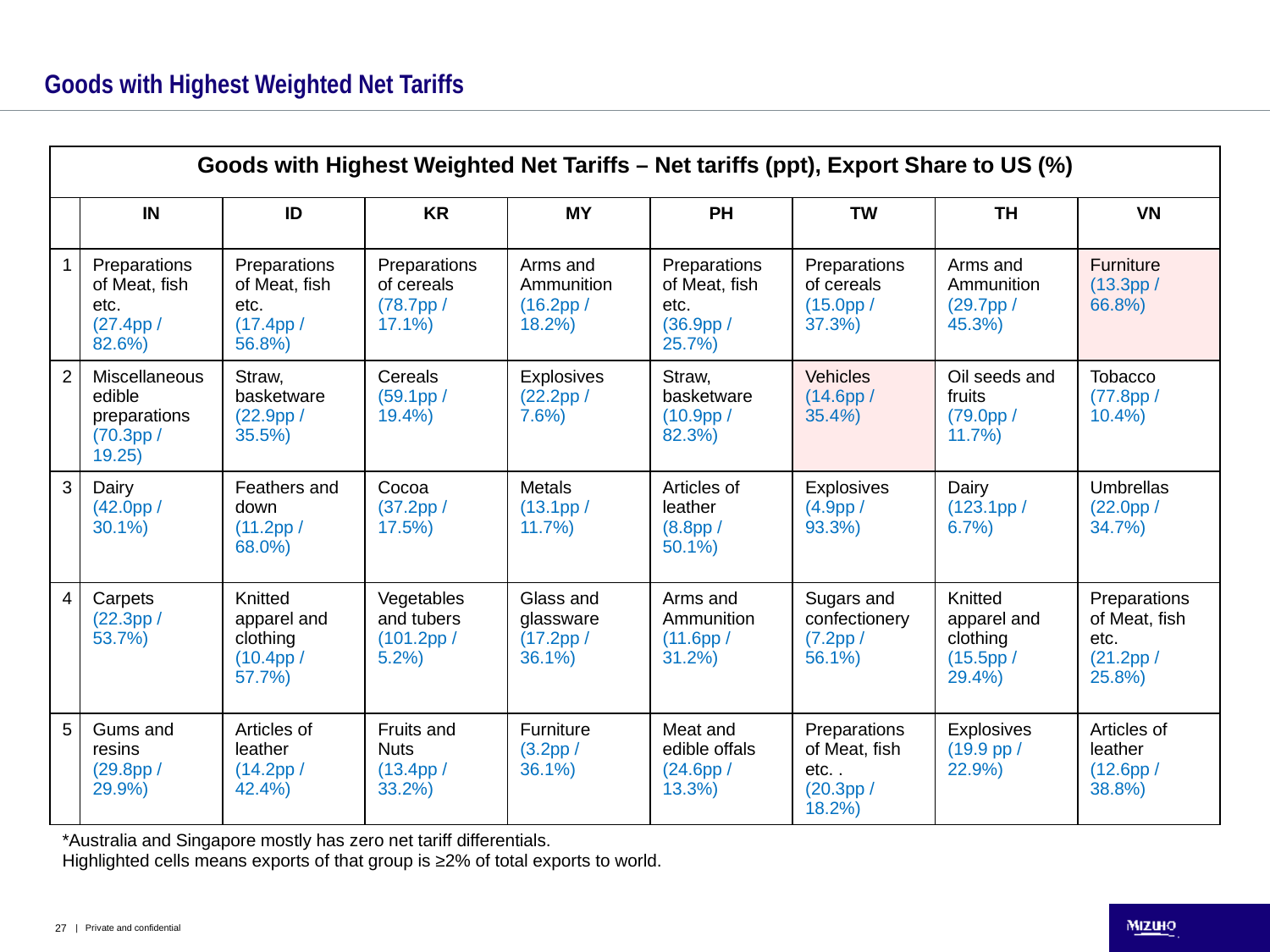

# Goods with Highest Weighted Net Tariffs
| Goods with Highest Weighted Net Tariffs – Net tariffs (ppt), Export Share to US (%) |  |  |  |  |  |  |  |  |
| --- | --- | --- | --- | --- | --- | --- | --- | --- |
|  | IN | ID | KR | MY | PH | TW | TH | VN |
| 1 | Preparations of Meat, fish etc. (27.4pp / 82.6%) | Preparations of Meat, fish etc. (17.4pp / 56.8%) | Preparations of cereals (78.7pp / 17.1%) | Arms and Ammunition (16.2pp / 18.2%) | Preparations of Meat, fish etc. (36.9pp / 25.7%) | Preparations of cereals (15.0pp / 37.3%) | Arms and Ammunition (29.7pp / 45.3%) | Furniture (13.3pp / 66.8%) |
| 2 | Miscellaneous edible preparations (70.3pp / 19.25) | Straw, basketware (22.9pp / 35.5%) | Cereals (59.1pp / 19.4%) | Explosives (22.2pp / 7.6%) | Straw, basketware (10.9pp / 82.3%) | Vehicles (14.6pp / 35.4%) | Oil seeds and fruits (79.0pp / 11.7%) | Tobacco (77.8pp / 10.4%) |
| 3 | Dairy (42.0pp / 30.1%) | Feathers and down (11.2pp / 68.0%) | Cocoa (37.2pp / 17.5%) | Metals (13.1pp / 11.7%) | Articles of leather (8.8pp / 50.1%) | Explosives (4.9pp / 93.3%) | Dairy (123.1pp / 6.7%) | Umbrellas (22.0pp / 34.7%) |
| 4 | Carpets (22.3pp / 53.7%) | Knitted apparel and clothing (10.4pp / 57.7%) | Vegetables and tubers (101.2pp / 5.2%) | Glass and glassware (17.2pp / 36.1%) | Arms and Ammunition (11.6pp / 31.2%) | Sugars and confectionery (7.2pp / 56.1%) | Knitted apparel and clothing (15.5pp / 29.4%) | Preparations of Meat, fish etc. (21.2pp / 25.8%) |
| 5 | Gums and resins (29.8pp / 29.9%) | Articles of leather (14.2pp / 42.4%) | Fruits and Nuts (13.4pp / 33.2%) | Furniture (3.2pp / 36.1%) | Meat and edible offals (24.6pp / 13.3%) | Preparations of Meat, fish etc. . (20.3pp / 18.2%) | Explosives (19.9 pp / 22.9%) | Articles of leather (12.6pp / 38.8%) |
| \*Australia and Singapore mostly has zero net tariff differentials. Highlighted cells means exports of that group is ≥2% of total exports to world. |  |  |  |  |  |  |  |  |